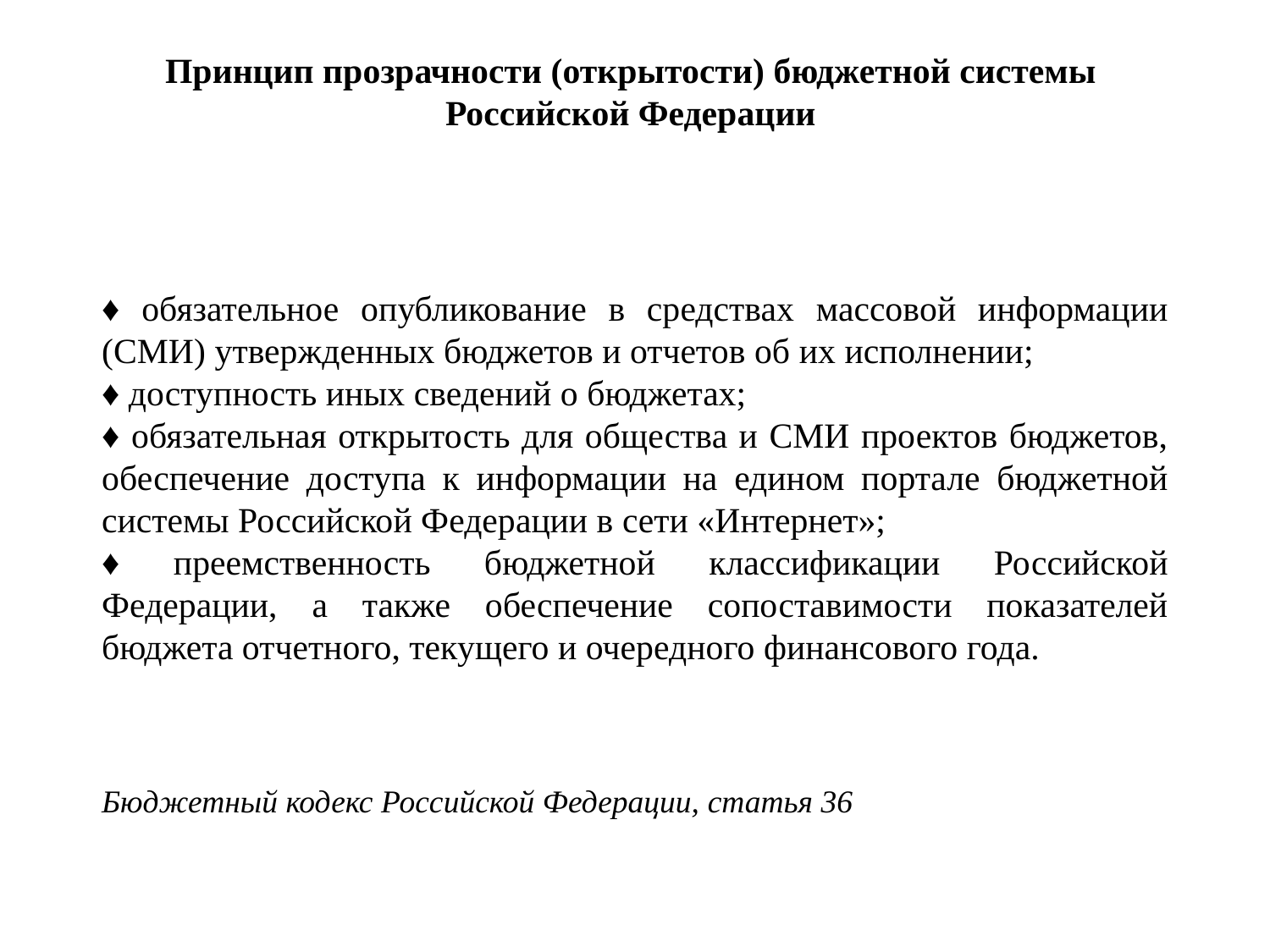

Принцип прозрачности (открытости) бюджетной системы
Российской Федерации

♦ обязательное опубликование в средствах массовой информации (СМИ) утвержденных бюджетов и отчетов об их исполнении;
♦ доступность иных сведений о бюджетах;
♦ обязательная открытость для общества и СМИ проектов бюджетов, обеспечение доступа к информации на едином портале бюджетной системы Российской Федерации в сети «Интернет»;
♦ преемственность бюджетной классификации Российской Федерации, а также обеспечение сопоставимости показателей бюджета отчетного, текущего и очередного финансового года.

Бюджетный кодекс Российской Федерации, статья 36